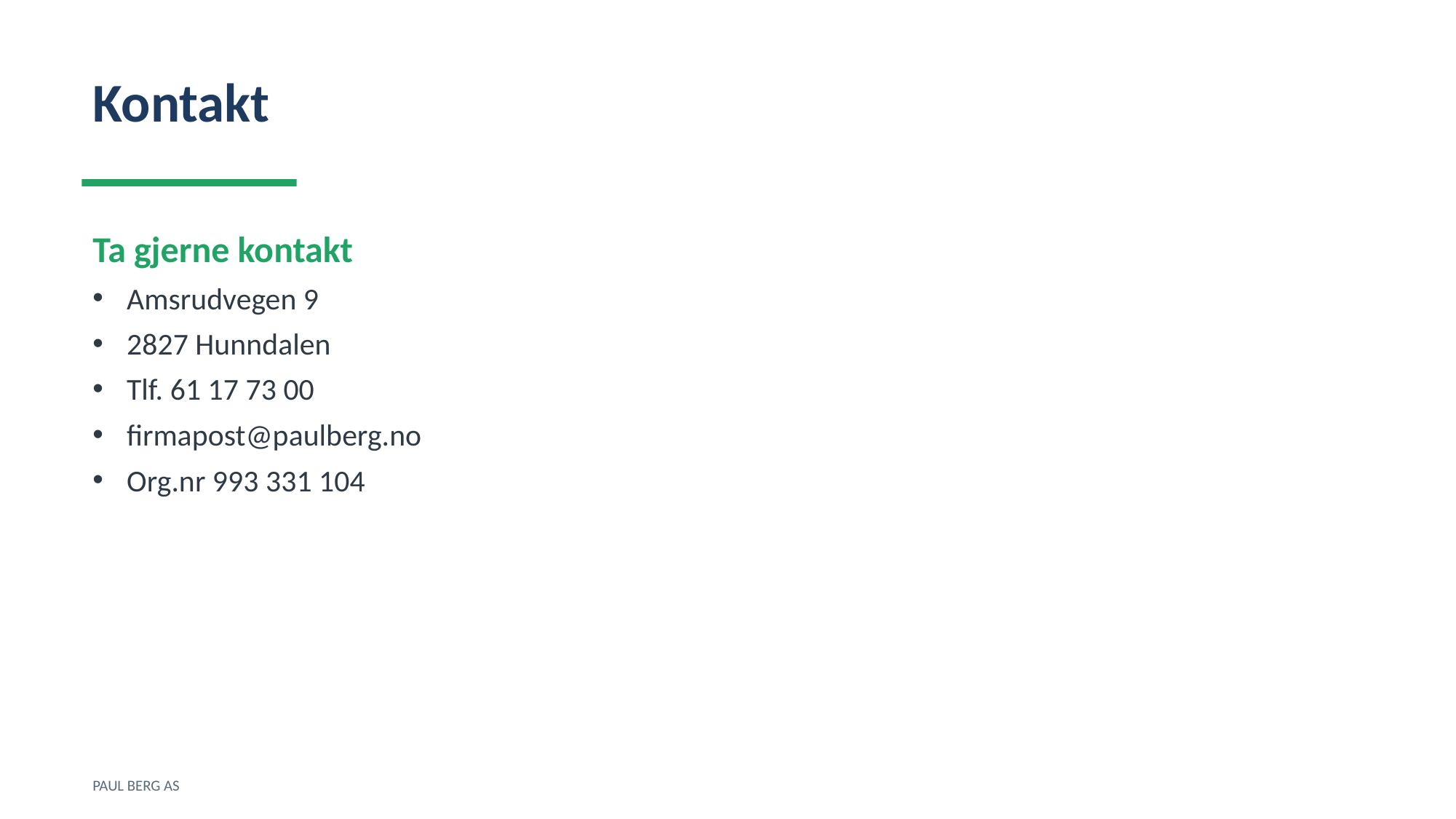

Kontakt

Ta gjerne kontakt
Amsrudvegen 9
2827 Hunndalen
Tlf. 61 17 73 00
firmapost@paulberg.no
Org.nr 993 331 104
PAUL BERG AS